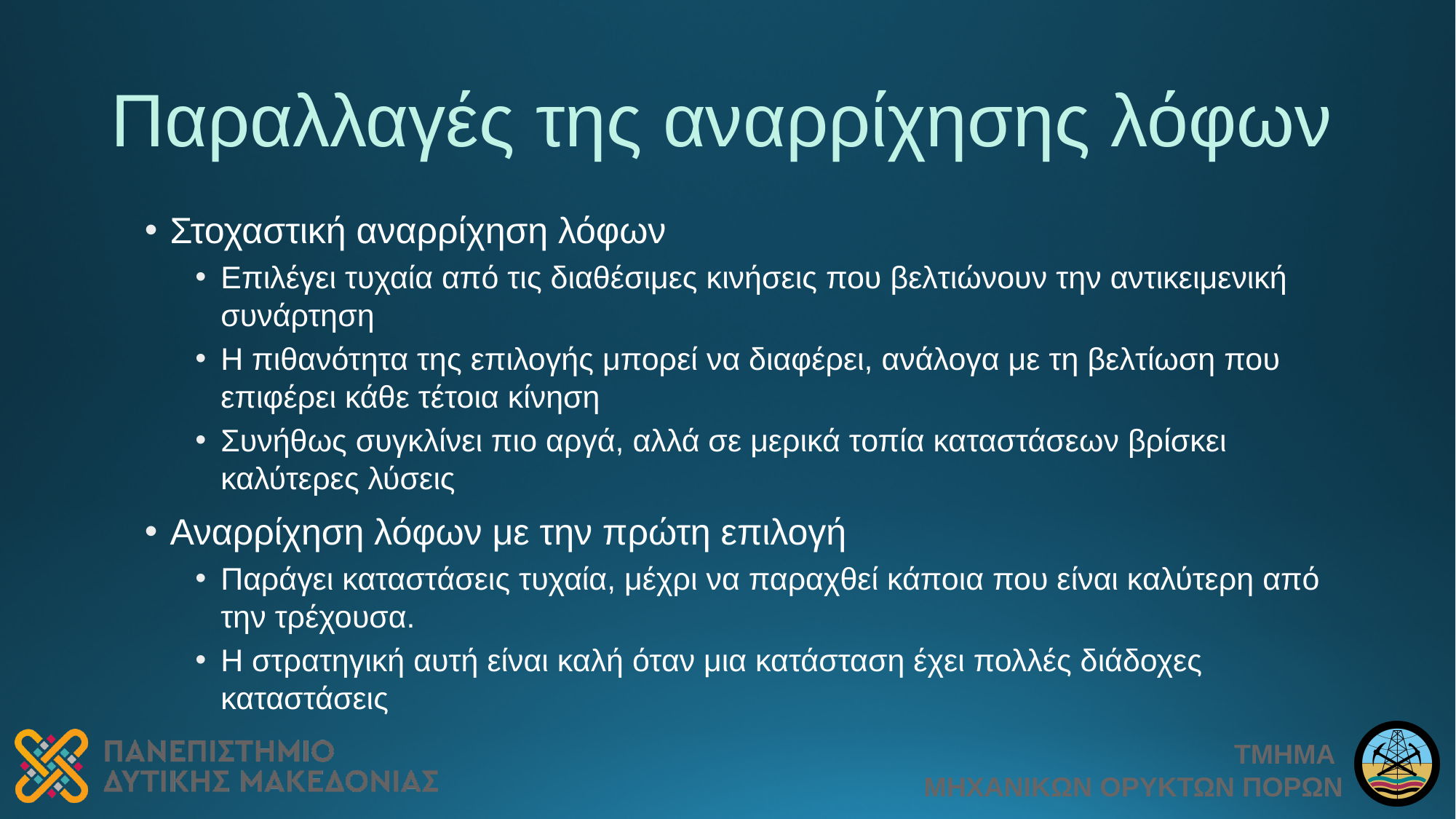

# Παραλλαγές της αναρρίχησης λόφων
Στοχαστική αναρρίχηση λόφων
Επιλέγει τυχαία από τις διαθέσιμες κινήσεις που βελτιώνουν την αντικειμενική συνάρτηση
Η πιθανότητα της επιλογής μπορεί να διαφέρει, ανάλογα με τη βελτίωση που επιφέρει κάθε τέτοια κίνηση
Συνήθως συγκλίνει πιο αργά, αλλά σε μερικά τοπία καταστάσεων βρίσκει καλύτερες λύσεις
Αναρρίχηση λόφων με την πρώτη επιλογή
Παράγει καταστάσεις τυχαία, μέχρι να παραχθεί κάποια που είναι καλύτερη από την τρέχουσα.
Η στρατηγική αυτή είναι καλή όταν μια κατάσταση έχει πολλές διάδοχες καταστάσεις